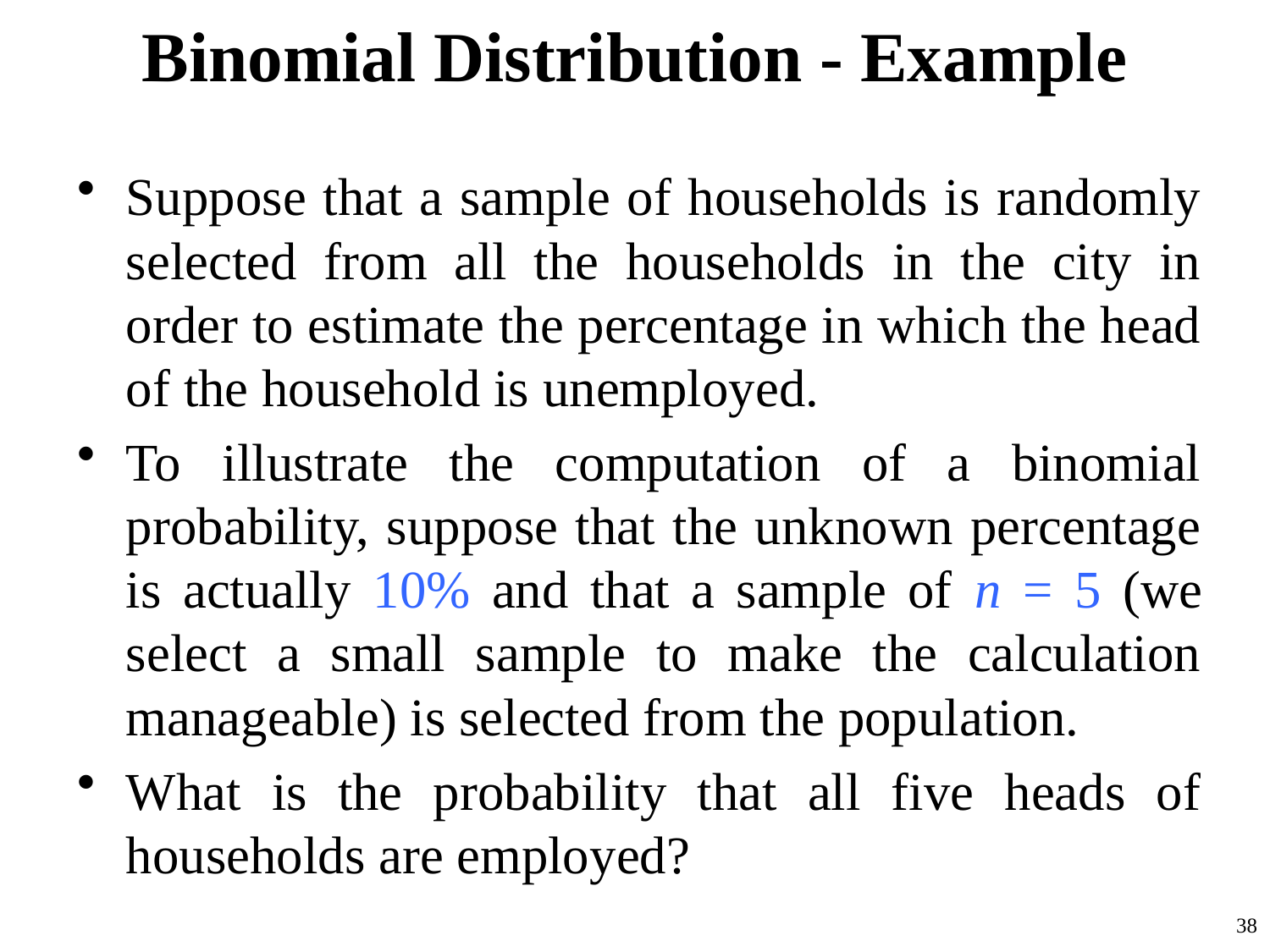

# Binomial Distribution - Example
Suppose that a sample of households is randomly selected from all the households in the city in order to estimate the percentage in which the head of the household is unemployed.
To illustrate the computation of a binomial probability, suppose that the unknown percentage is actually 10% and that a sample of n = 5 (we select a small sample to make the calculation manageable) is selected from the population.
What is the probability that all five heads of households are employed?
38